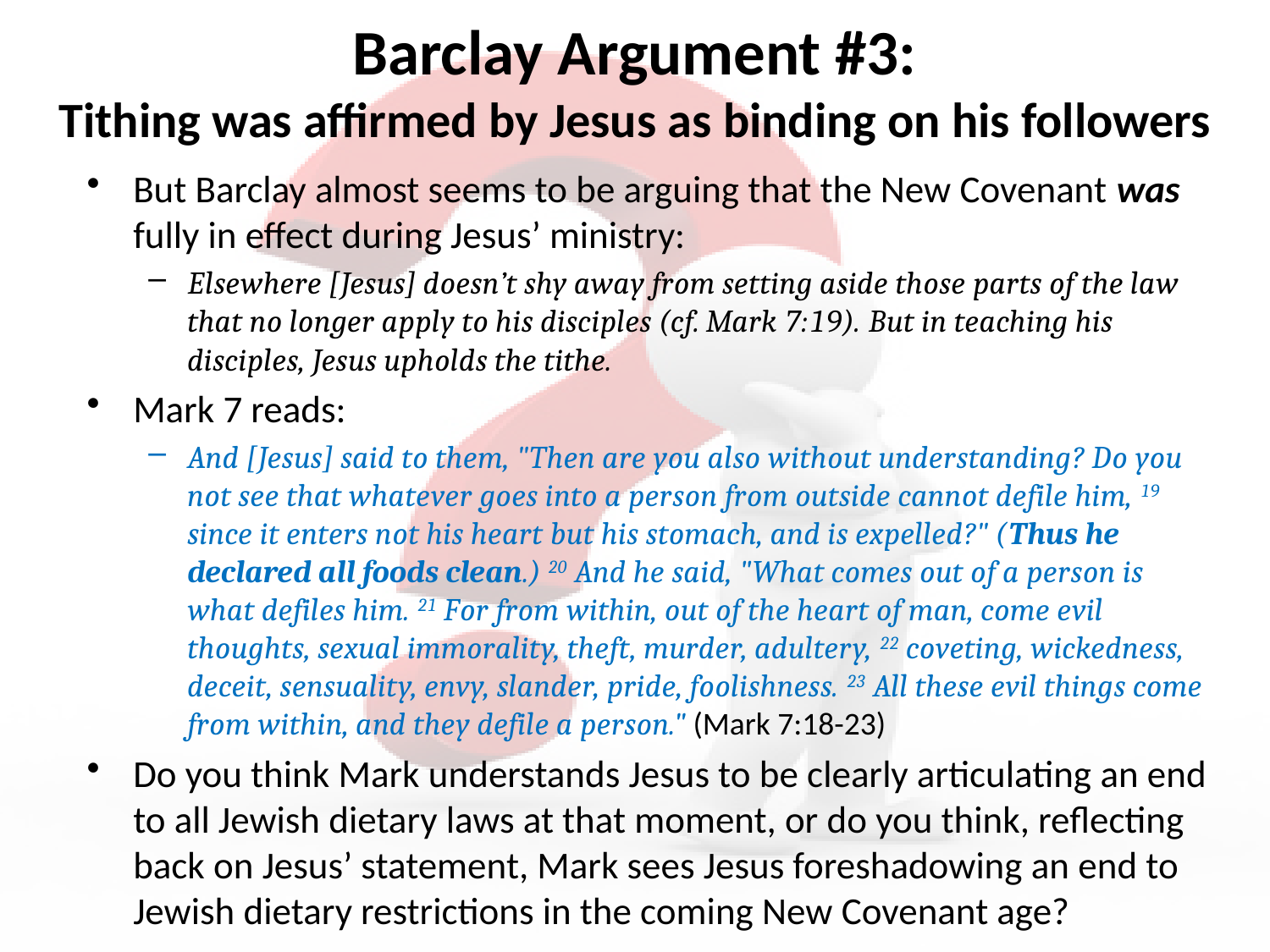

# Barclay Argument #3: Tithing was affirmed by Jesus as binding on his followers
But Barclay almost seems to be arguing that the New Covenant was fully in effect during Jesus’ ministry:
Elsewhere [Jesus] doesn’t shy away from setting aside those parts of the law that no longer apply to his disciples (cf. Mark 7:19). But in teaching his disciples, Jesus upholds the tithe.
Mark 7 reads:
And [Jesus] said to them, "Then are you also without understanding? Do you not see that whatever goes into a person from outside cannot defile him, 19 since it enters not his heart but his stomach, and is expelled?" (Thus he declared all foods clean.) 20 And he said, "What comes out of a person is what defiles him. 21 For from within, out of the heart of man, come evil thoughts, sexual immorality, theft, murder, adultery, 22 coveting, wickedness, deceit, sensuality, envy, slander, pride, foolishness. 23 All these evil things come from within, and they defile a person." (Mark 7:18-23)
Do you think Mark understands Jesus to be clearly articulating an end to all Jewish dietary laws at that moment, or do you think, reflecting back on Jesus’ statement, Mark sees Jesus foreshadowing an end to Jewish dietary restrictions in the coming New Covenant age?